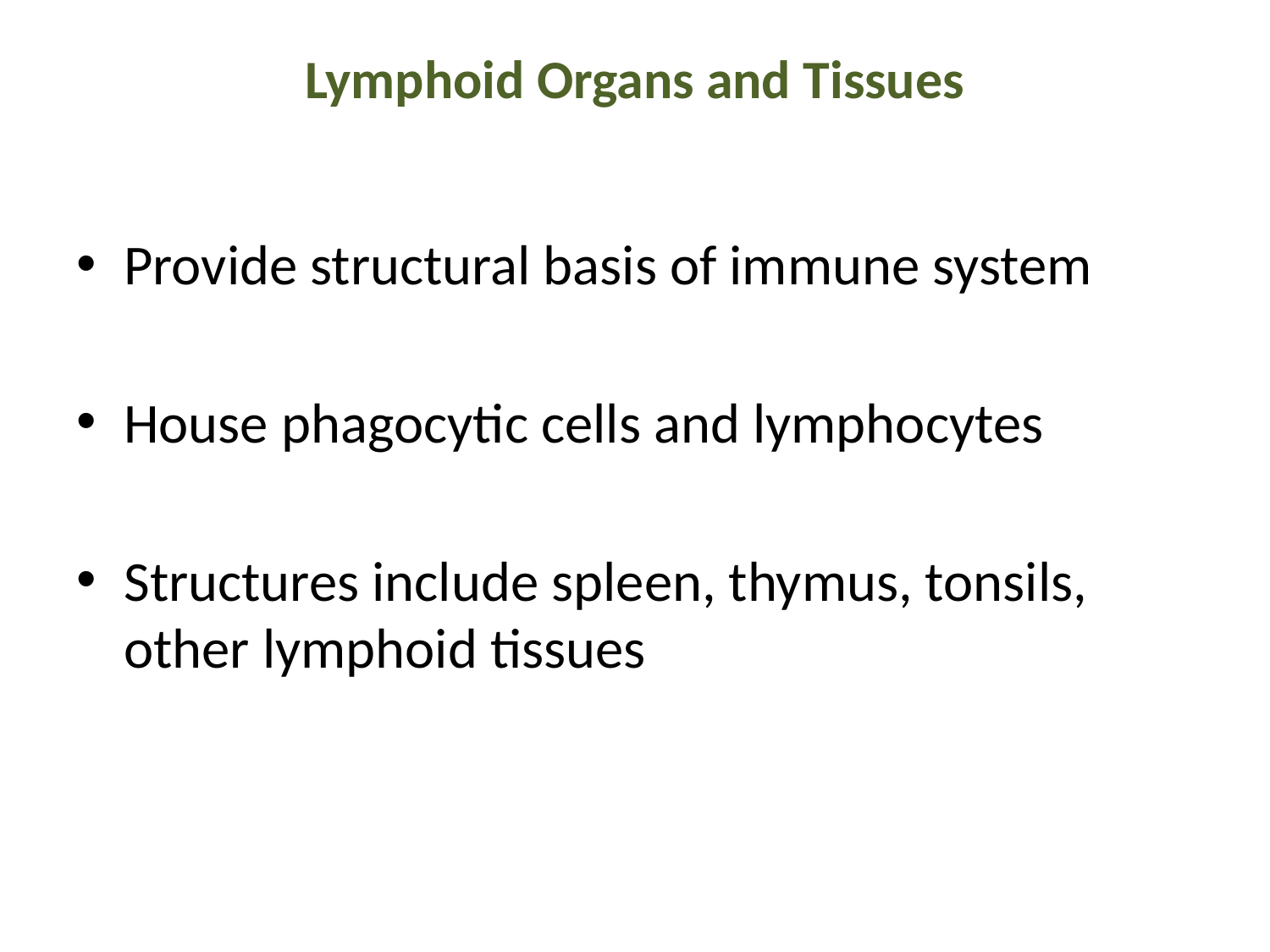

# Lymphoid Organs and Tissues
Provide structural basis of immune system

House phagocytic cells and lymphocytes

Structures include spleen, thymus, tonsils, other lymphoid tissues